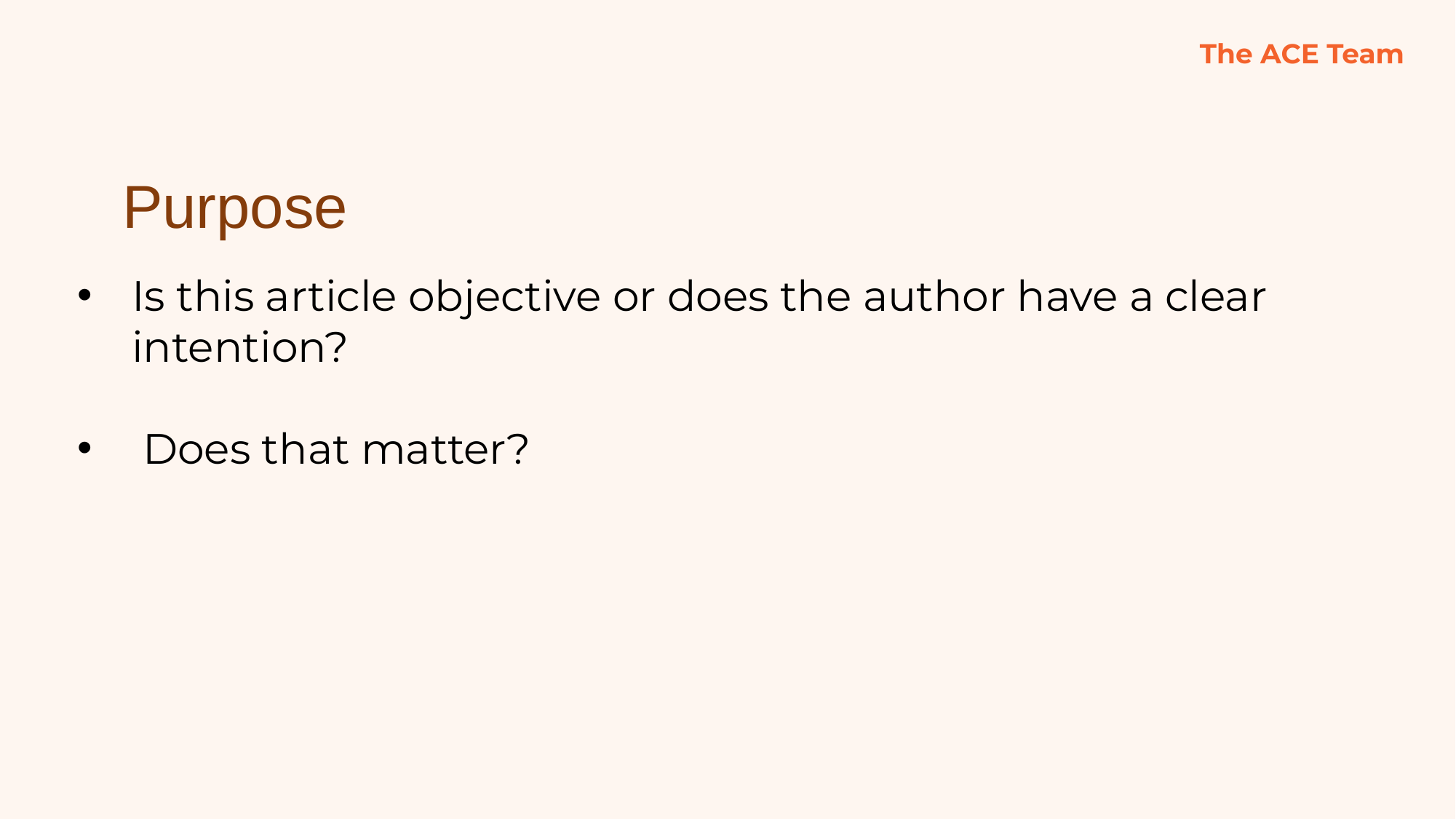

The ACE Team
Purpose

Is this article objective or does the author have a clear intention?

 Does that matter?
15